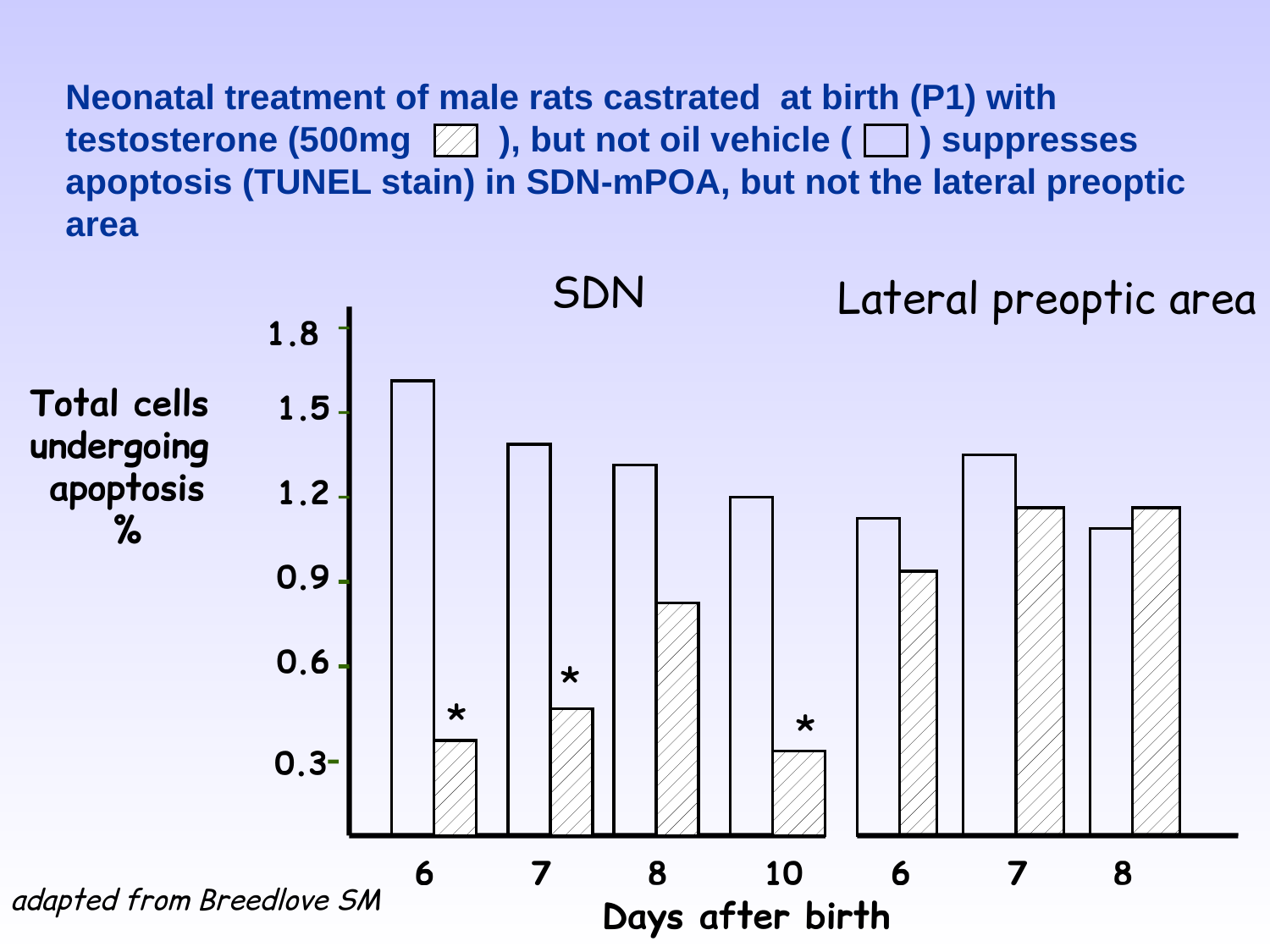

# Neonatal treatment of male rats castrated  at birth (P1) with testosterone (500mg         ), but not oil vehicle (       ) suppresses apoptosis (TUNEL stain) in SDN-mPOA, but not the lateral preoptic area

SDN
Lateral preoptic area

1.8

1.5
Total cells
undergoing
apoptosis
%

1.2

0.9

0.6

*
*
*

0.3

6
7
8
10
6
7
8
adapted from Breedlove SM
Days after birth